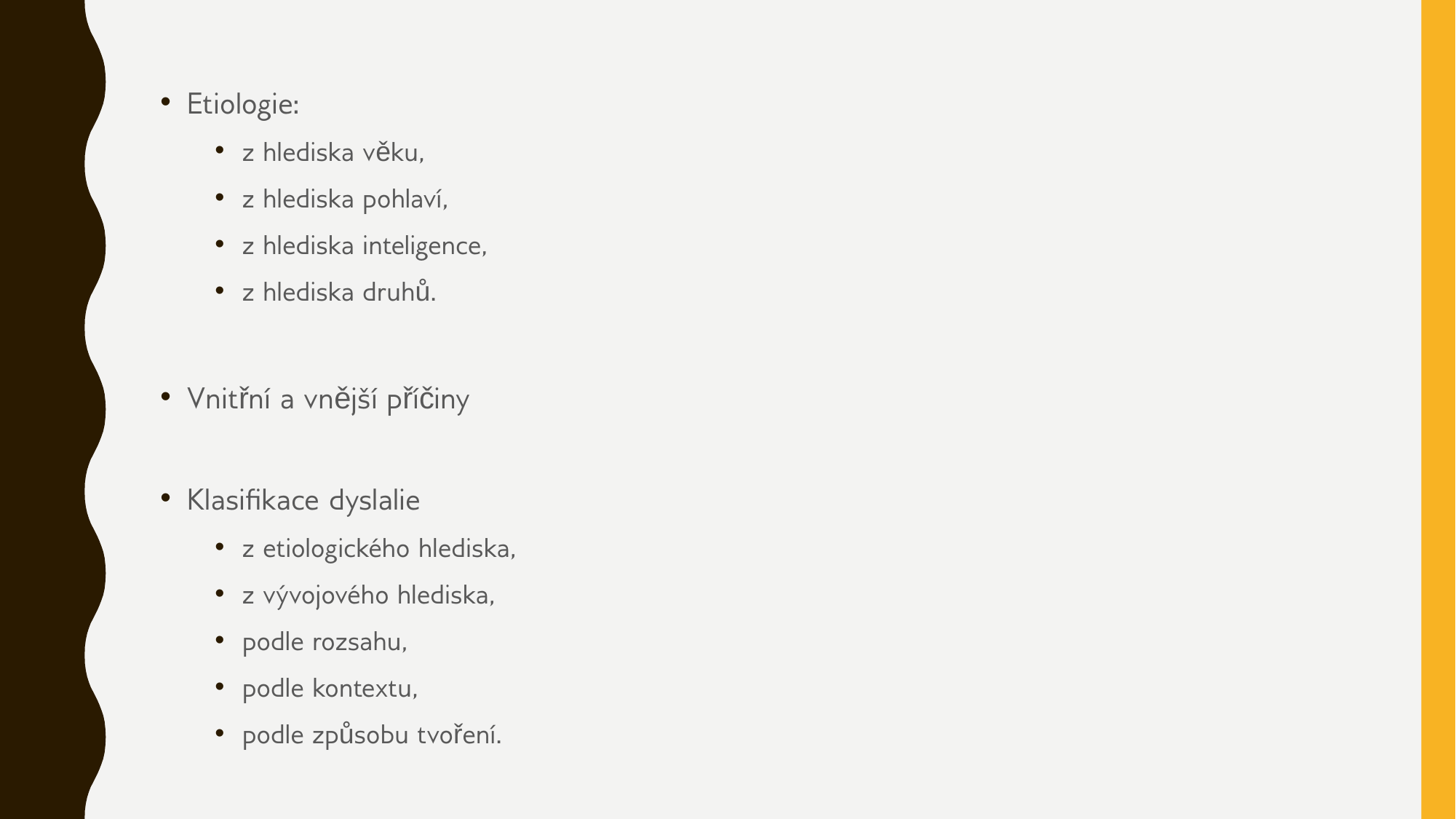

Etiologie:
z hlediska věku,
z hlediska pohlaví,
z hlediska inteligence,
z hlediska druhů.

Vnitřní a vnější příčiny

Klasifikace dyslalie
z etiologického hlediska,
z vývojového hlediska,
podle rozsahu,
podle kontextu,
podle způsobu tvoření.